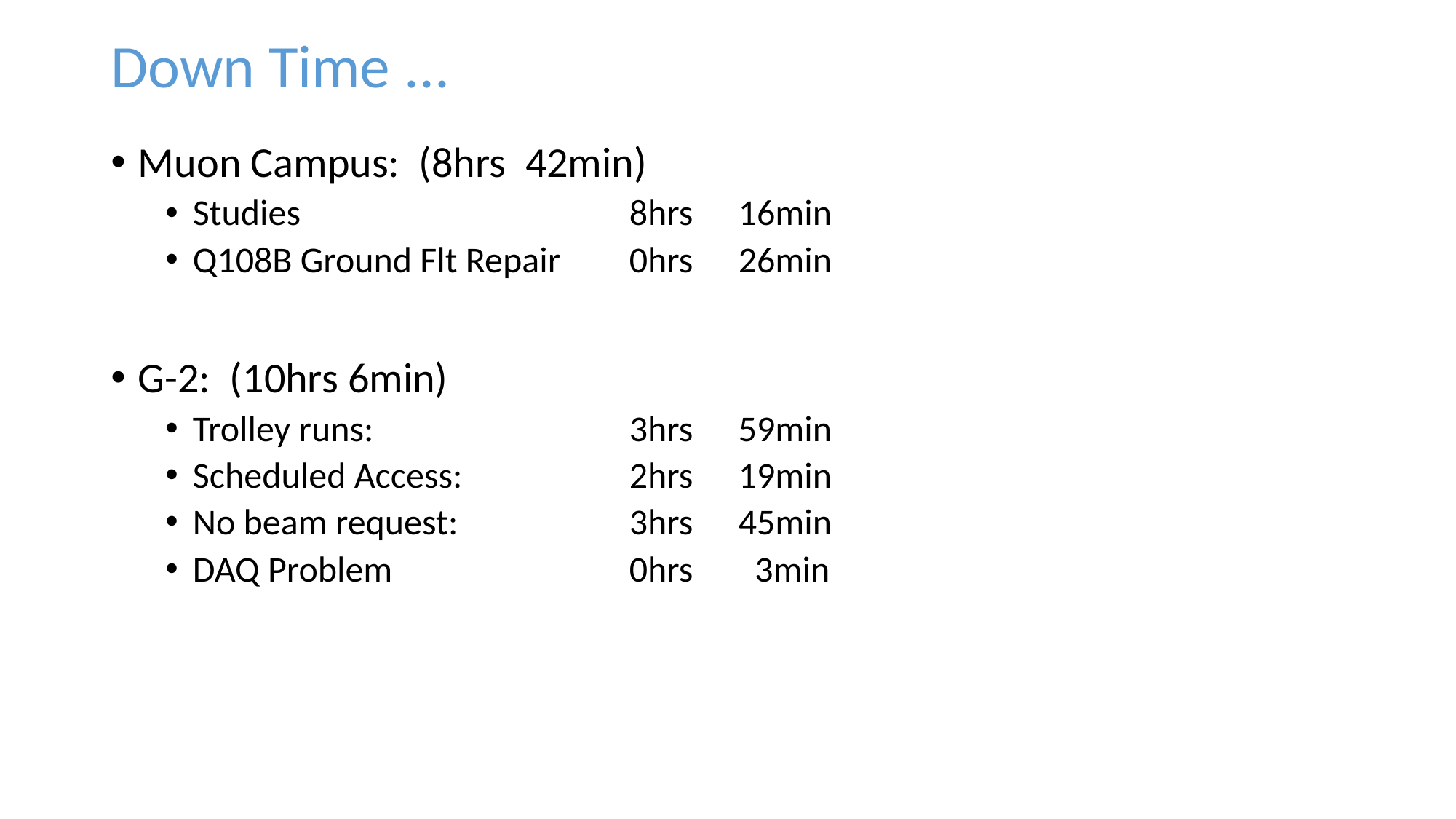

# Down Time ...
Muon Campus:  (8hrs  42min)
Studies				8hrs	16min
Q108B Ground Flt Repair	0hrs	26min

G-2:  (10hrs 6min)
Trolley runs:			3hrs	59min
Scheduled Access:		2hrs	19min
No beam request:		3hrs	45min
DAQ Problem			0hrs	  3min